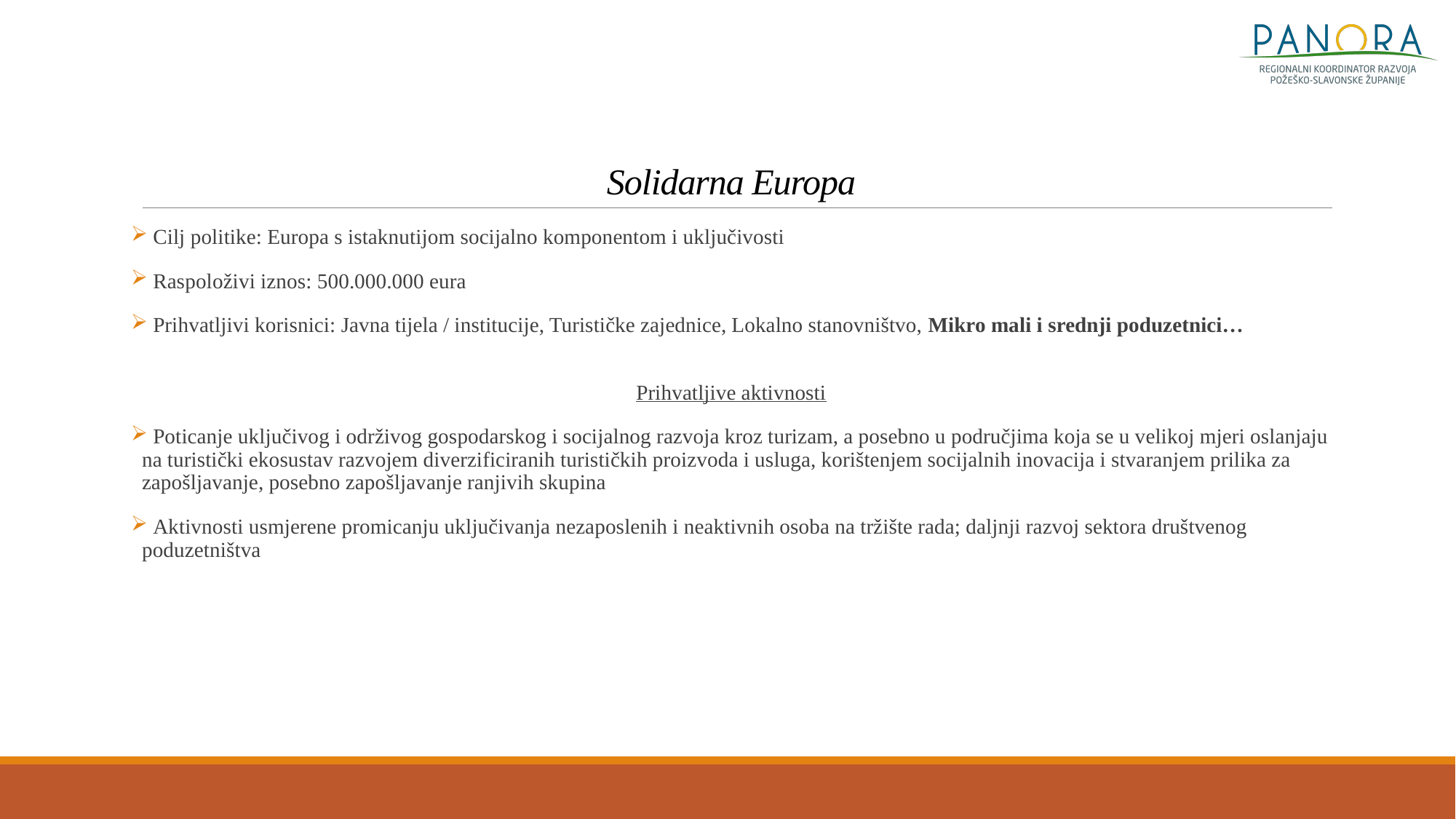

# Solidarna Europa
 Cilj politike: Europa s istaknutijom socijalno komponentom i uključivosti
 Raspoloživi iznos: 500.000.000 eura
 Prihvatljivi korisnici: Javna tijela / institucije, Turističke zajednice, Lokalno stanovništvo, Mikro mali i srednji poduzetnici…
Prihvatljive aktivnosti
 Poticanje uključivog i održivog gospodarskog i socijalnog razvoja kroz turizam, a posebno u područjima koja se u velikoj mjeri oslanjaju na turistički ekosustav razvojem diverzificiranih turističkih proizvoda i usluga, korištenjem socijalnih inovacija i stvaranjem prilika za zapošljavanje, posebno zapošljavanje ranjivih skupina
 Aktivnosti usmjerene promicanju uključivanja nezaposlenih i neaktivnih osoba na tržište rada; daljnji razvoj sektora društvenog poduzetništva